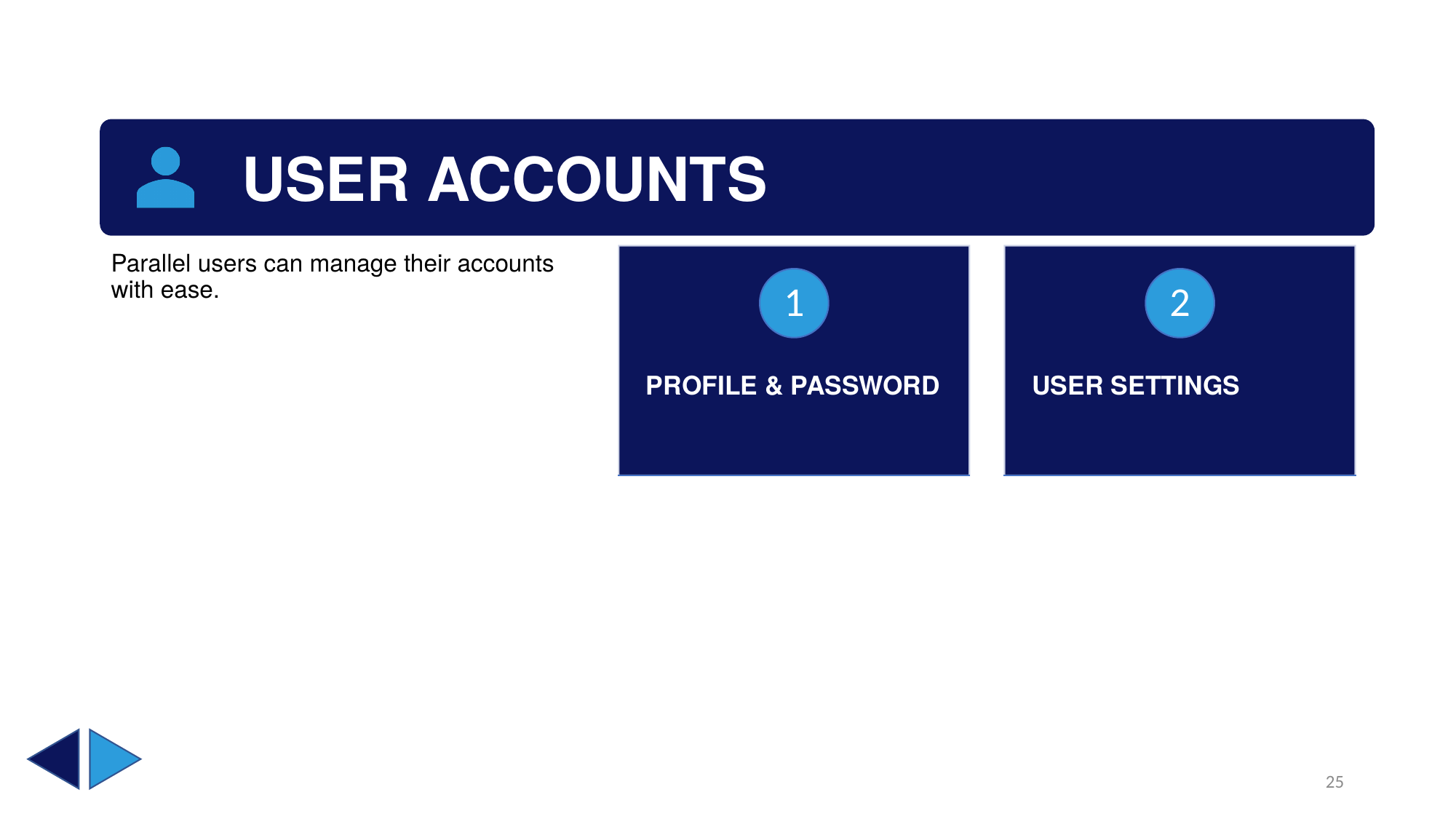

USER ACCOUNTS

Parallel users can manage their accounts with ease.
PROFILE & PASSWORD
1
USER SETTINGS
2

25